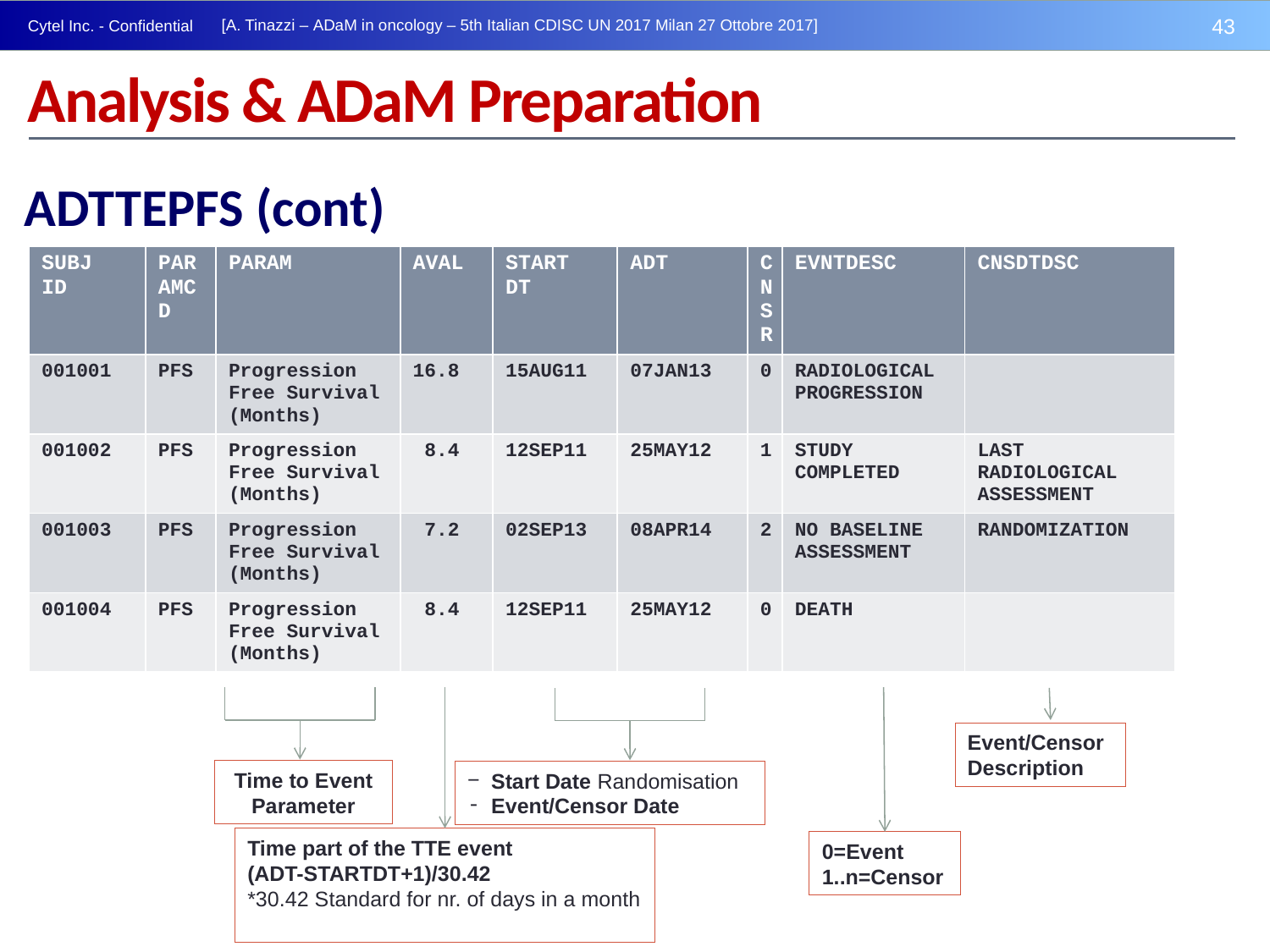

Analysis & ADaM Preparation
ADTTEPFS (cont)

| SUBJ ID | PARAMCD | PARAM | AVAL | START DT | ADT | CNSR | EVNTDESC | CNSDTDSC |
| --- | --- | --- | --- | --- | --- | --- | --- | --- |
| 001001 | PFS | Progression Free Survival (Months) | 16.8 | 15AUG11 | 07JAN13 | 0 | RADIOLOGICAL PROGRESSION |  |
| 001002 | PFS | Progression Free Survival (Months) | 8.4 | 12SEP11 | 25MAY12 | 1 | STUDY COMPLETED | LAST RADIOLOGICAL ASSESSMENT |
| 001003 | PFS | Progression Free Survival (Months) | 7.2 | 02SEP13 | 08APR14 | 2 | NO BASELINE ASSESSMENT | RANDOMIZATION |
| 001004 | PFS | Progression Free Survival (Months) | 8.4 | 12SEP11 | 25MAY12 | 0 | DEATH |  |
Time to Event Parameter
0=Event
1..n=Censor
Time part of the TTE event
(ADT-STARTDT+1)/30.42
*30.42 Standard for nr. of days in a month

Event/Censor Description
Start Date Randomisation
Event/Censor Date